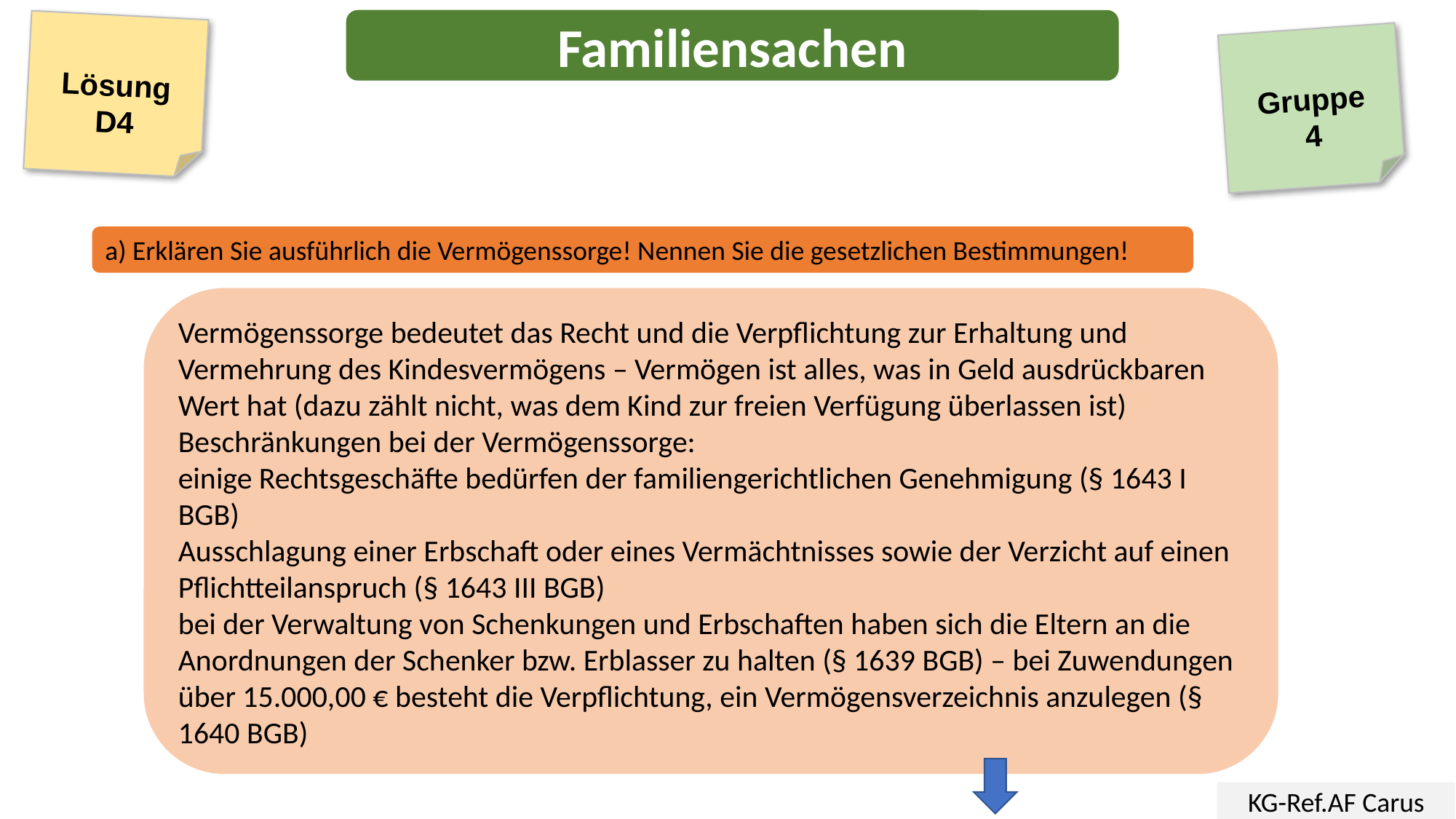

Familiensachen

Lösung
D4

Gruppe
4
a) Erklären Sie ausführlich die Vermögenssorge! Nennen Sie die gesetzlichen Bestimmungen!
Vermögenssorge bedeutet das Recht und die Verpflichtung zur Erhaltung und Vermehrung des Kindesvermögens – Vermögen ist alles, was in Geld ausdrückbaren Wert hat (dazu zählt nicht, was dem Kind zur freien Verfügung überlassen ist)
Beschränkungen bei der Vermögenssorge:
einige Rechtsgeschäfte bedürfen der familiengerichtlichen Genehmigung (§ 1643 I BGB)
Ausschlagung einer Erbschaft oder eines Vermächtnisses sowie der Verzicht auf einen Pflichtteilanspruch (§ 1643 III BGB)
bei der Verwaltung von Schenkungen und Erbschaften haben sich die Eltern an die Anordnungen der Schenker bzw. Erblasser zu halten (§ 1639 BGB) – bei Zuwendungen über 15.000,00 € besteht die Verpflichtung, ein Vermögensverzeichnis anzulegen (§ 1640 BGB)

KG-Ref.AF Carus